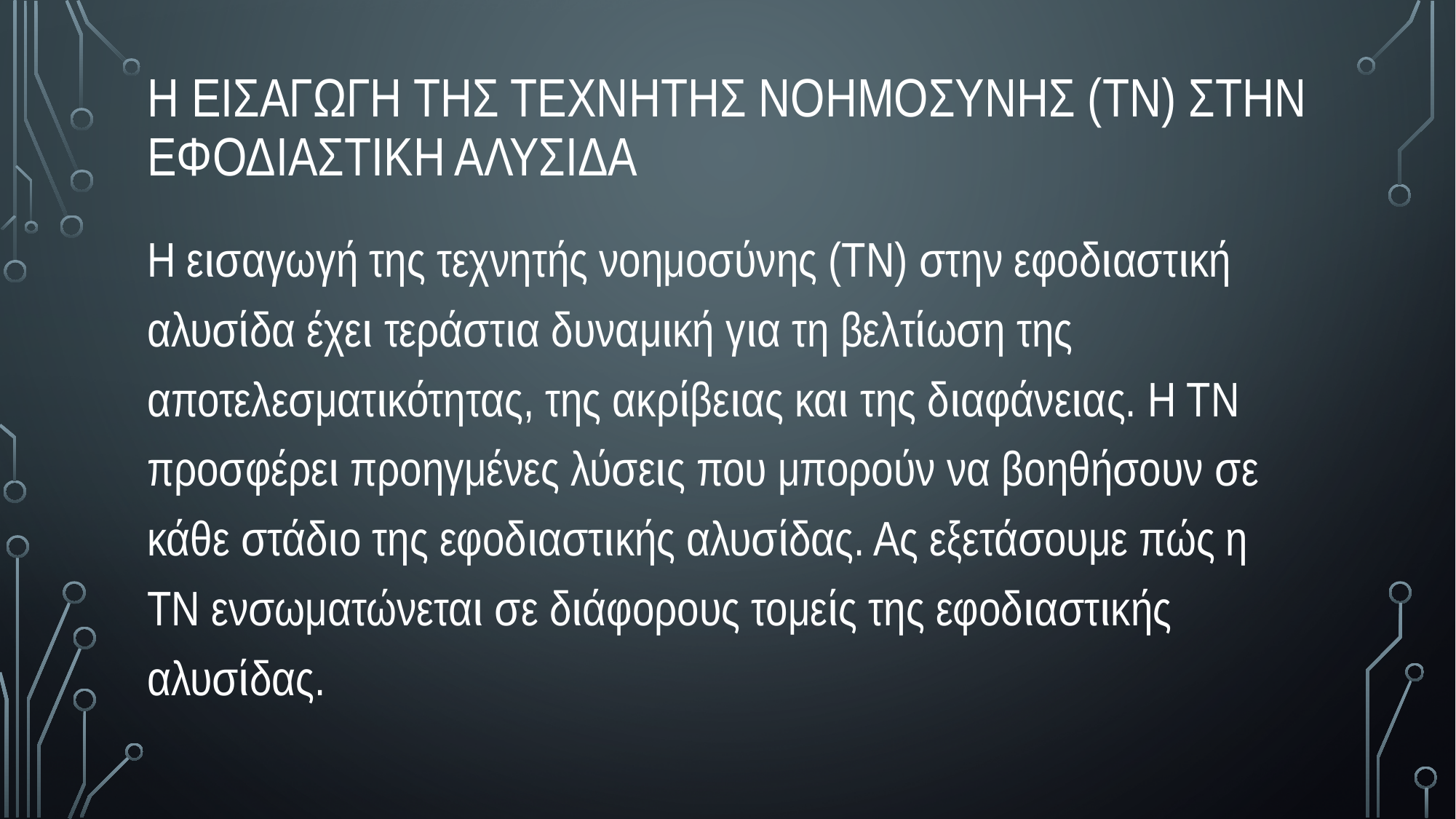

# Η εισαγωγη της τεχνητης νοημοσυνης (ΤΝ) στην εφοδιαστικη αλυσιδα
Η εισαγωγή της τεχνητής νοημοσύνης (ΤΝ) στην εφοδιαστική αλυσίδα έχει τεράστια δυναμική για τη βελτίωση της αποτελεσματικότητας, της ακρίβειας και της διαφάνειας. Η ΤΝ προσφέρει προηγμένες λύσεις που μπορούν να βοηθήσουν σε κάθε στάδιο της εφοδιαστικής αλυσίδας. Ας εξετάσουμε πώς η ΤΝ ενσωματώνεται σε διάφορους τομείς της εφοδιαστικής αλυσίδας.